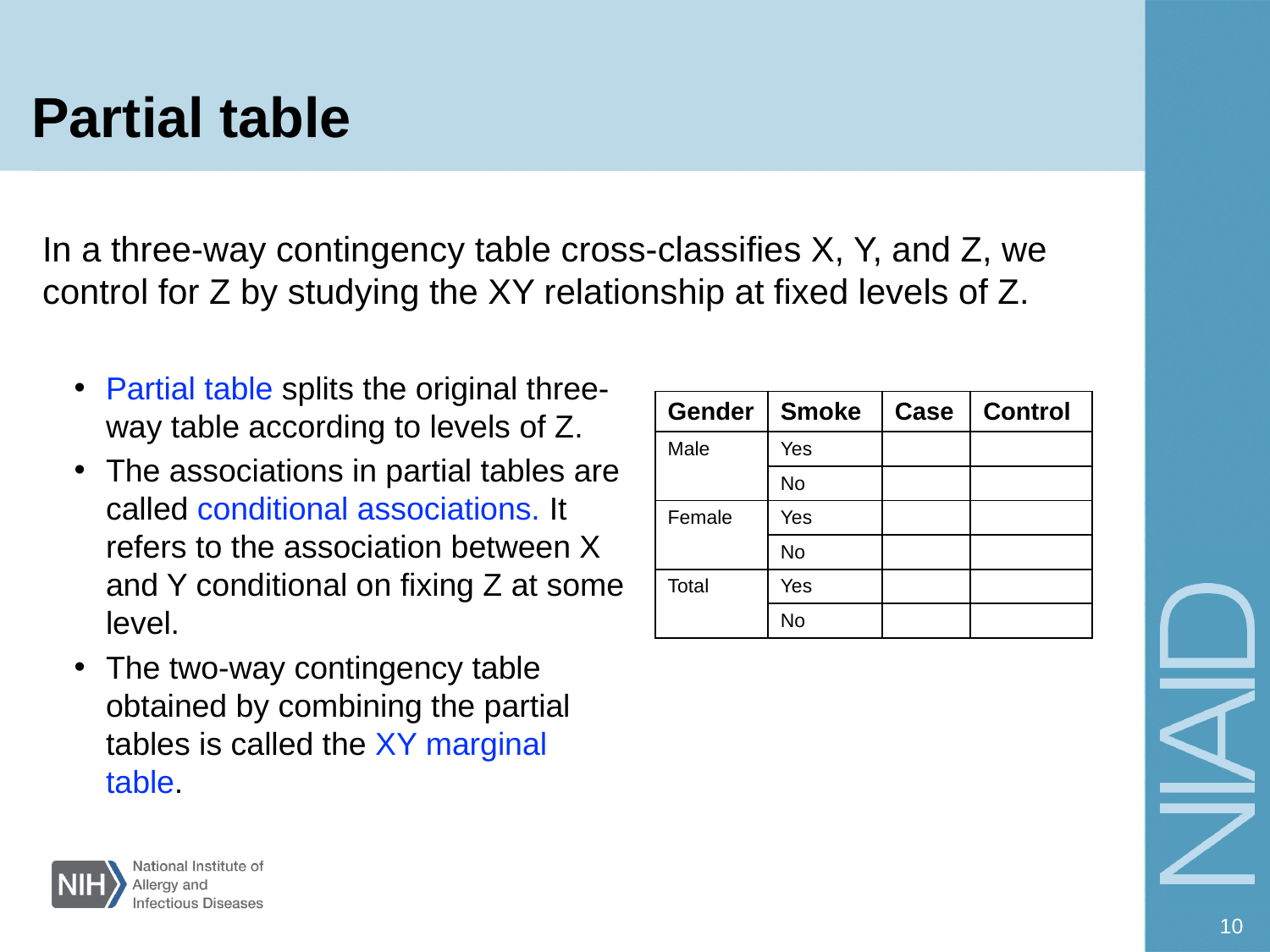

# Partial table
In a three-way contingency table cross-classifies X, Y, and Z, we control for Z by studying the XY relationship at fixed levels of Z.

Partial table splits the original three-way table according to levels of Z.
The associations in partial tables are called conditional associations. It refers to the association between X and Y conditional on fixing Z at some level.
The two-way contingency table obtained by combining the partial tables is called the XY marginal table.

| Gender | Smoke | Case | Control |
| --- | --- | --- | --- |
| Male | Yes |  |  |
|  | No |  |  |
| Female | Yes |  |  |
|  | No |  |  |
| Total | Yes |  |  |
|  | No |  |  |
10